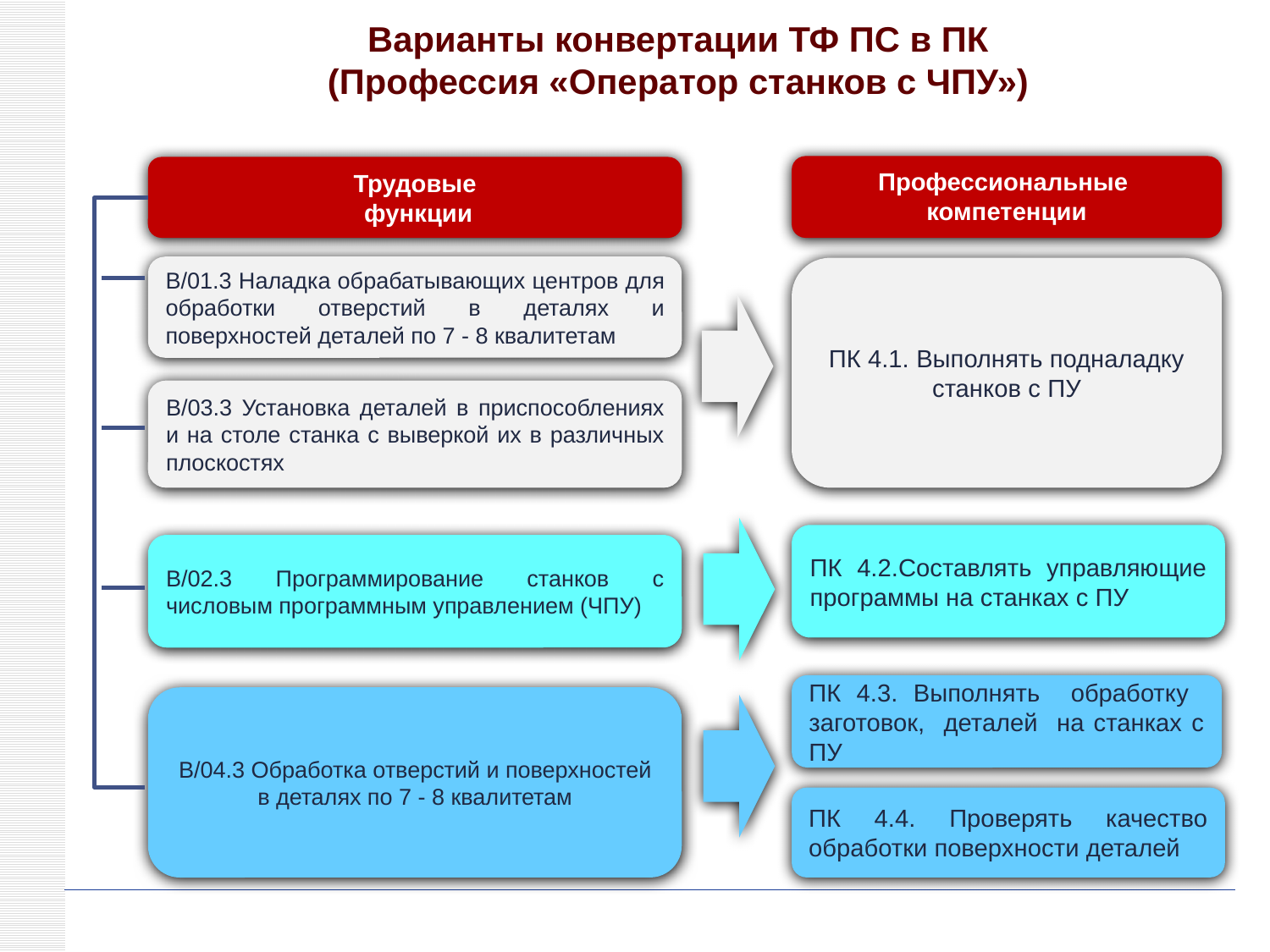

Варианты конвертации ТФ ПС в ПК
(Профессия «Оператор станков с ЧПУ»)
Профессиональные
компетенции
Трудовые
 функции
B/01.3 Наладка обрабатывающих центров для обработки отверстий в деталях и поверхностей деталей по 7 - 8 квалитетам
ПК 4.1. Выполнять подналадку станков c ПУ

B/03.3 Установка деталей в приспособлениях и на столе станка с выверкой их в различных плоскостях

ПК 4.2.Составлять управляющие программы на станках с ПУ
B/02.3 Программирование станков с числовым программным управлением (ЧПУ)
ПК 4.3. Выполнять  обработку  заготовок,  деталей  на станках с ПУ
B/04.3 Обработка отверстий и поверхностей в деталях по 7 - 8 квалитетам

ПК 4.4. Проверять качество обработки поверхности деталей